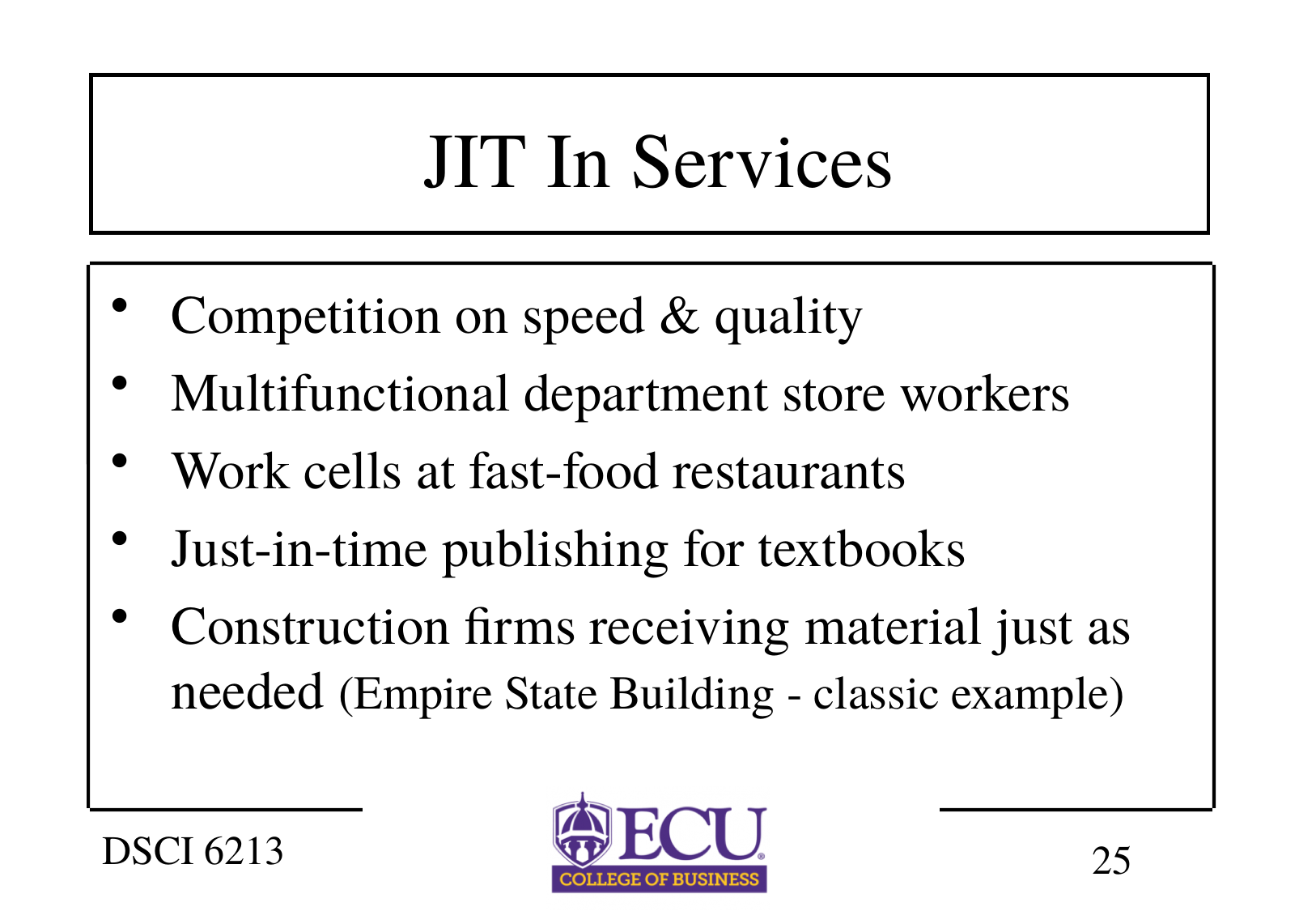

# JIT In Services
Competition on speed & quality

Multifunctional department store workers

Work cells at fast-food restaurants

Just-in-time publishing for textbooks

Construction firms receiving material just as needed (Empire State Building - classic example)